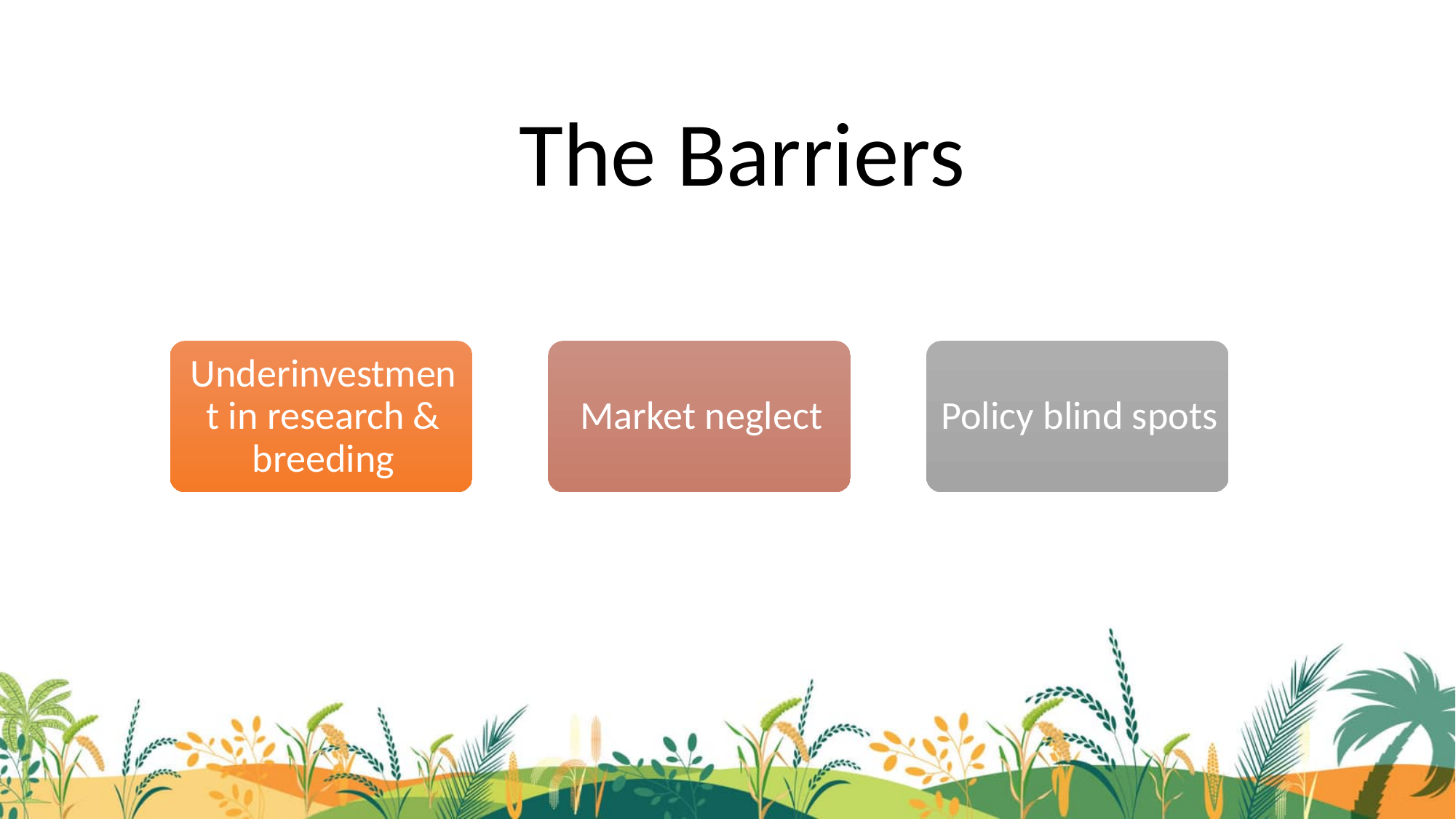

The Barriers
Underinvestment in research & breeding
Market neglect
Policy blind spots